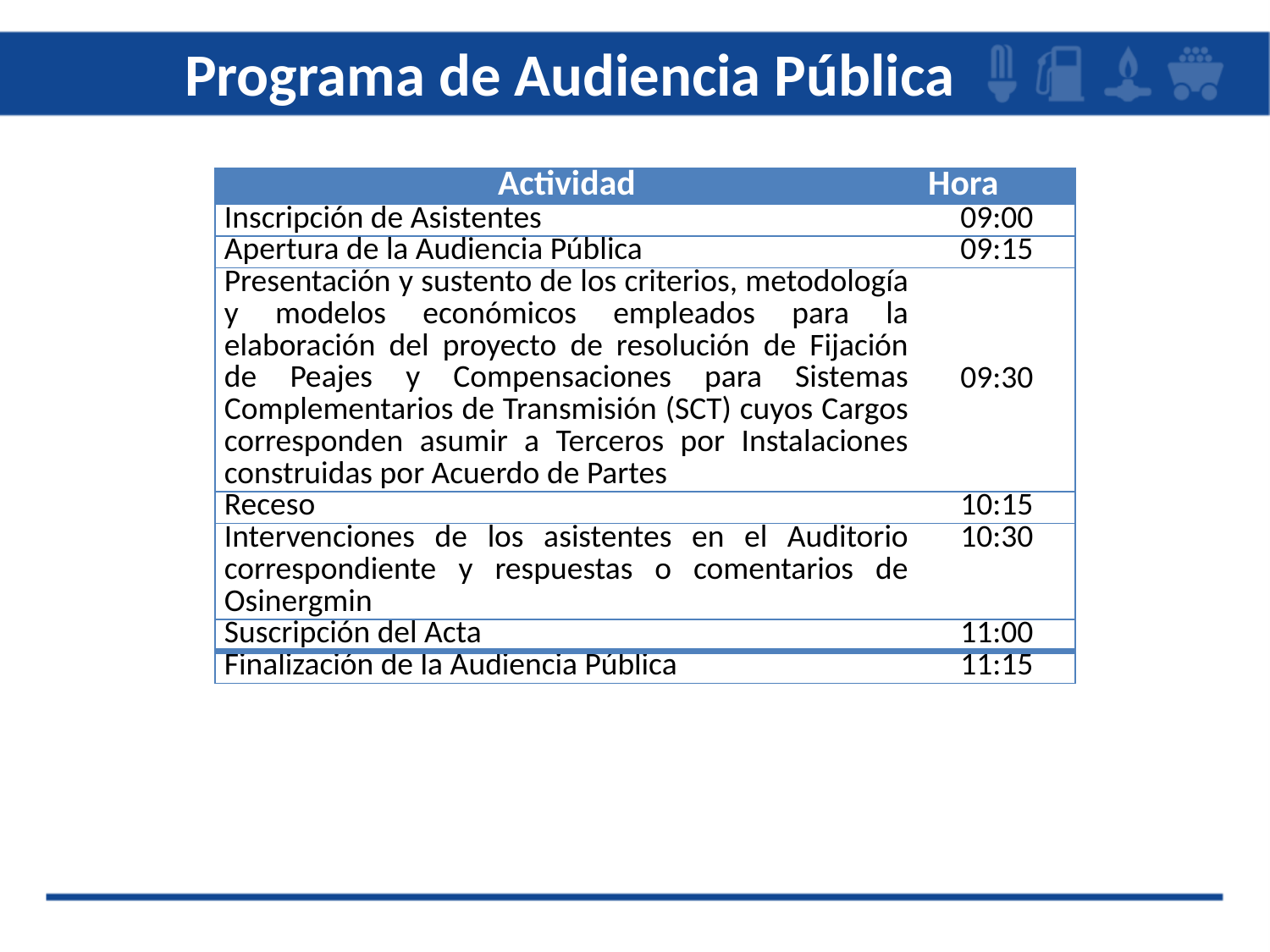

Programa de Audiencia Pública
| Actividad | Hora |
| --- | --- |
| Inscripción de Asistentes | 09:00 |
| Apertura de la Audiencia Pública | 09:15 |
| Presentación y sustento de los criterios, metodología y modelos económicos empleados para la elaboración del proyecto de resolución de Fijación de Peajes y Compensaciones para Sistemas Complementarios de Transmisión (SCT) cuyos Cargos corresponden asumir a Terceros por Instalaciones construidas por Acuerdo de Partes | 09:30 |
| Receso | 10:15 |
| Intervenciones de los asistentes en el Auditorio correspondiente y respuestas o comentarios de Osinergmin | 10:30 |
| Suscripción del Acta | 11:00 |
| Finalización de la Audiencia Pública | 11:15 |